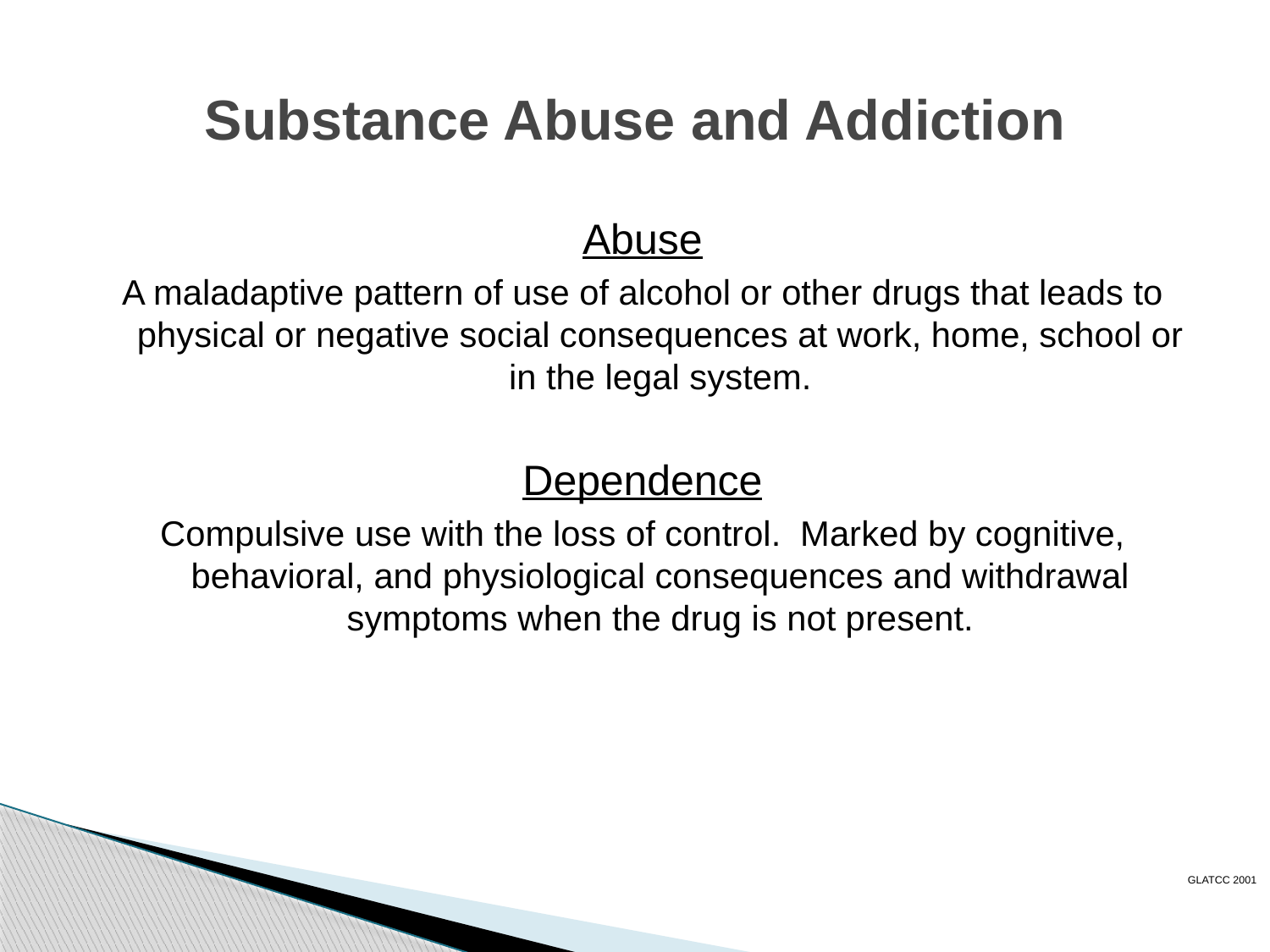

Substance Abuse and Addiction
Abuse
A maladaptive pattern of use of alcohol or other drugs that leads to physical or negative social consequences at work, home, school or in the legal system.

Dependence
Compulsive use with the loss of control.  Marked by cognitive, behavioral, and physiological consequences and withdrawal symptoms when the drug is not present.

GLATCC 2001